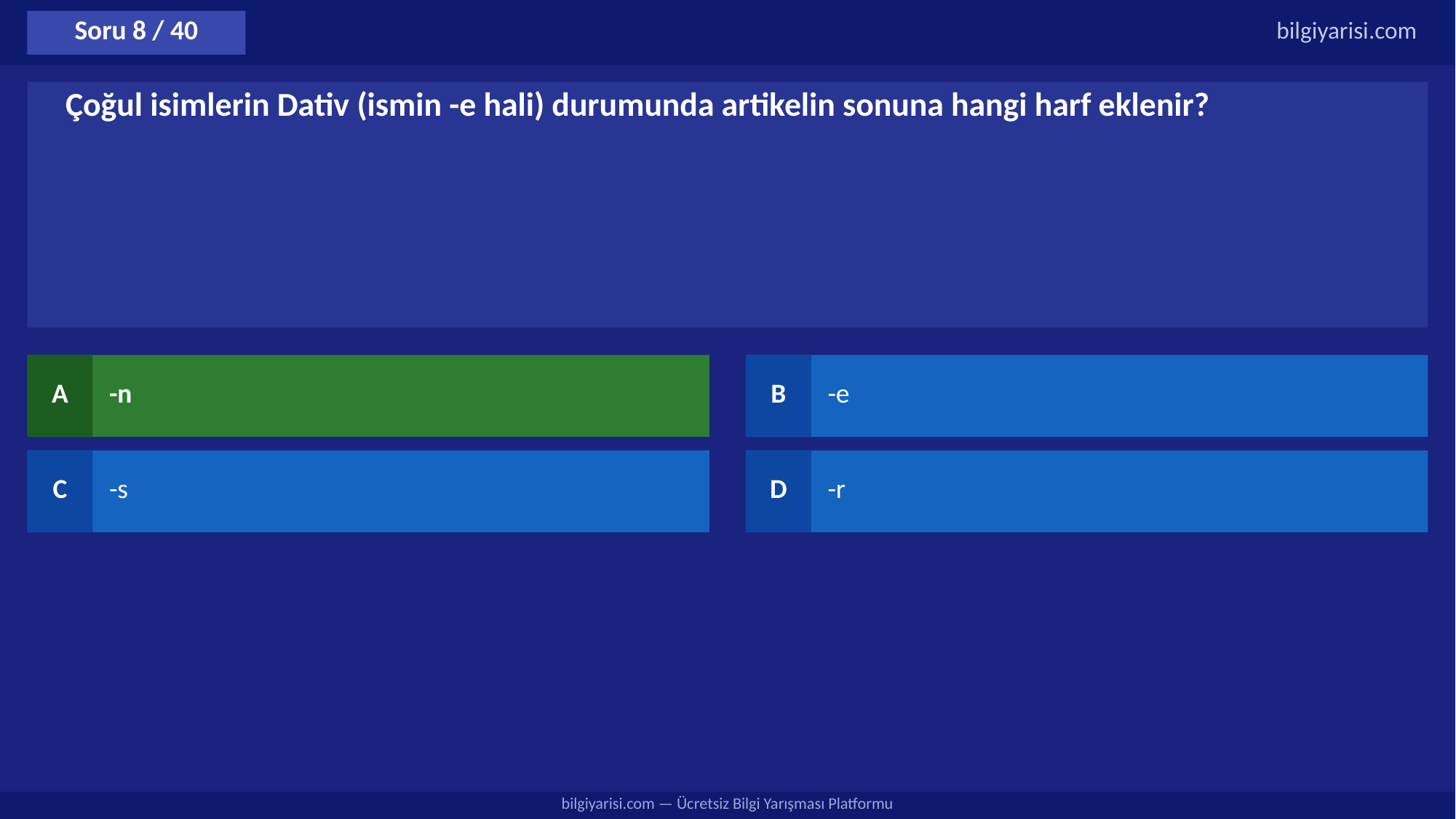

Soru 8 / 40
bilgiyarisi.com

Çoğul isimlerin Dativ (ismin -e hali) durumunda artikelin sonuna hangi harf eklenir?

A
-n

B
-e

C
-s

D
-r
bilgiyarisi.com — Ücretsiz Bilgi Yarışması Platformu